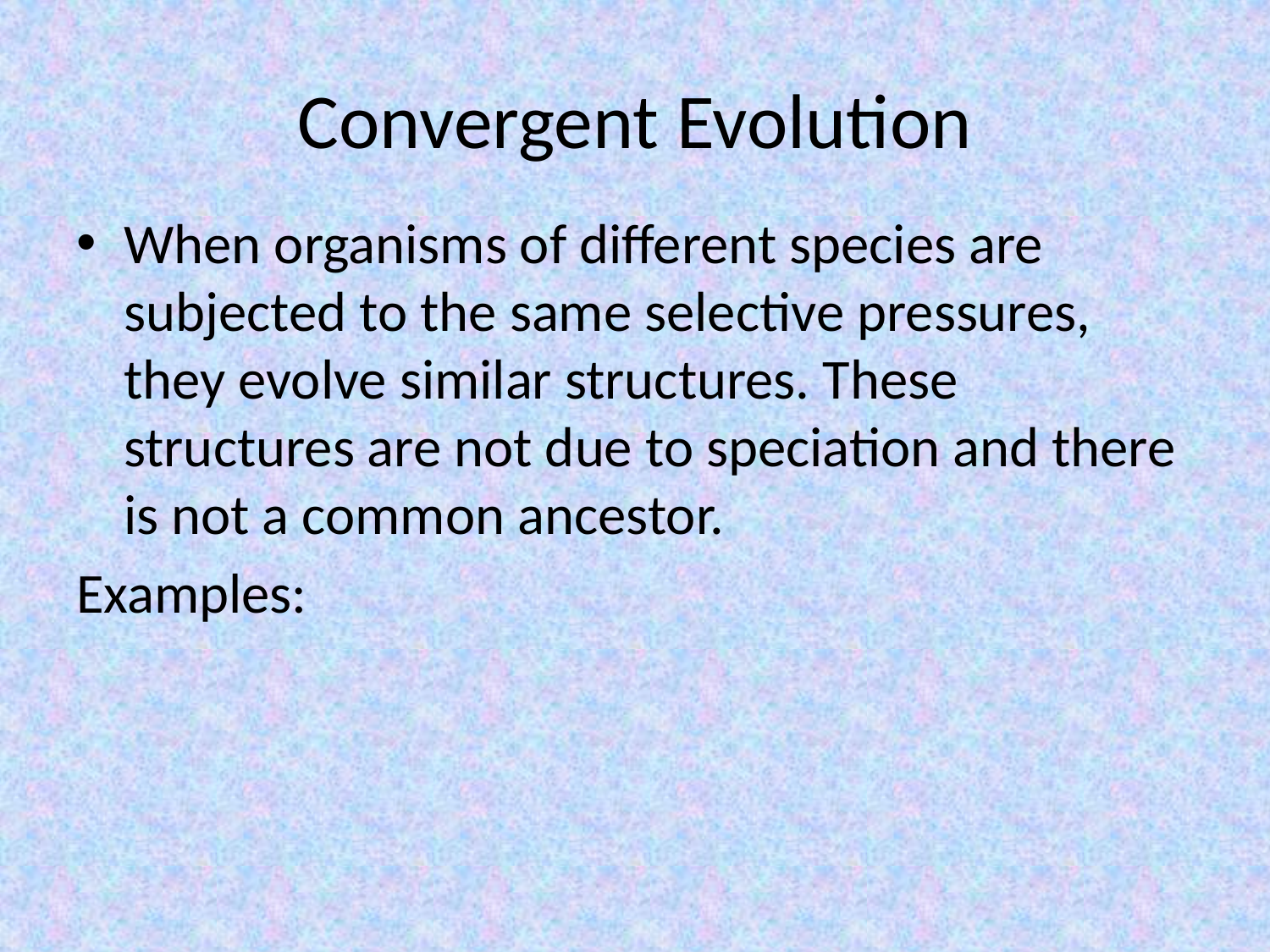

# Convergent Evolution
When organisms of different species are subjected to the same selective pressures, they evolve similar structures. These structures are not due to speciation and there is not a common ancestor.
Examples: